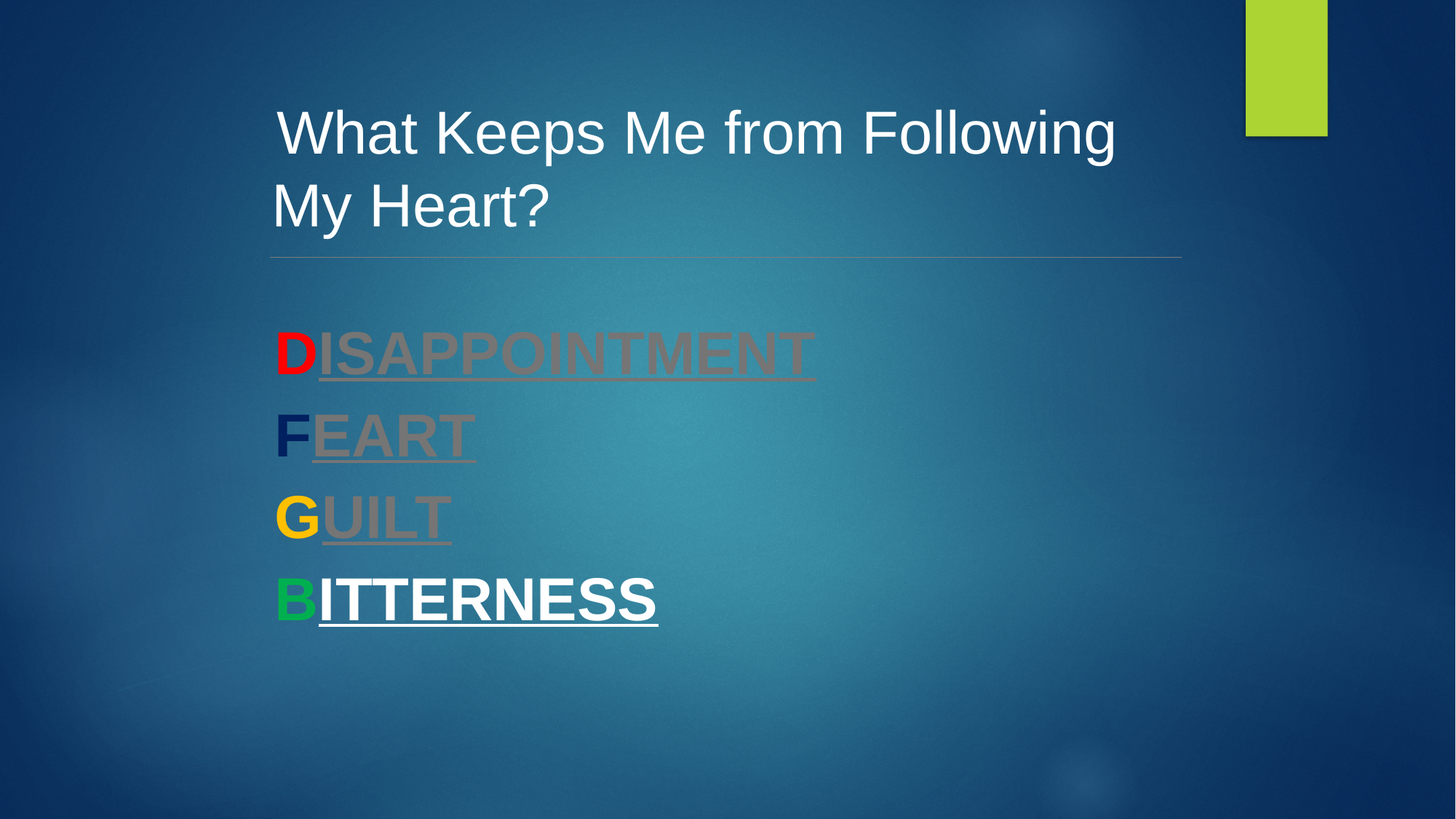

What Keeps Me from Following My Heart?

DISAPPOINTMENT
FEART
GUILT
BITTERNESS